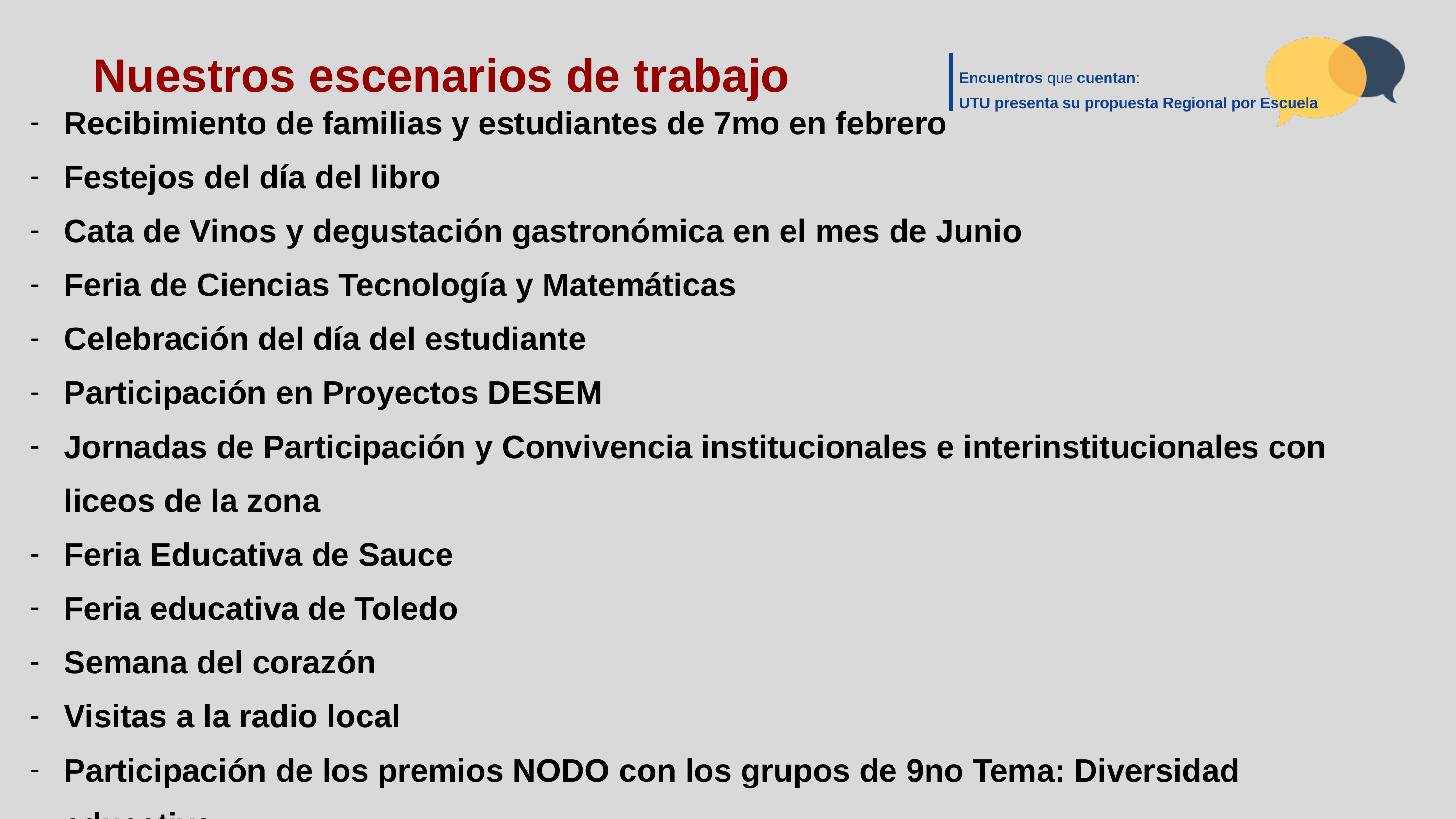

Nuestros escenarios de trabajo

Encuentros que cuentan:
UTU presenta su propuesta Regional por Escuela
Recibimiento de familias y estudiantes de 7mo en febrero
Festejos del día del libro
Cata de Vinos y degustación gastronómica en el mes de Junio
Feria de Ciencias Tecnología y Matemáticas
Celebración del día del estudiante
Participación en Proyectos DESEM
Jornadas de Participación y Convivencia institucionales e interinstitucionales con liceos de la zona
Feria Educativa de Sauce
Feria educativa de Toledo
Semana del corazón
Visitas a la radio local
Participación de los premios NODO con los grupos de 9no Tema: Diversidad educativa.